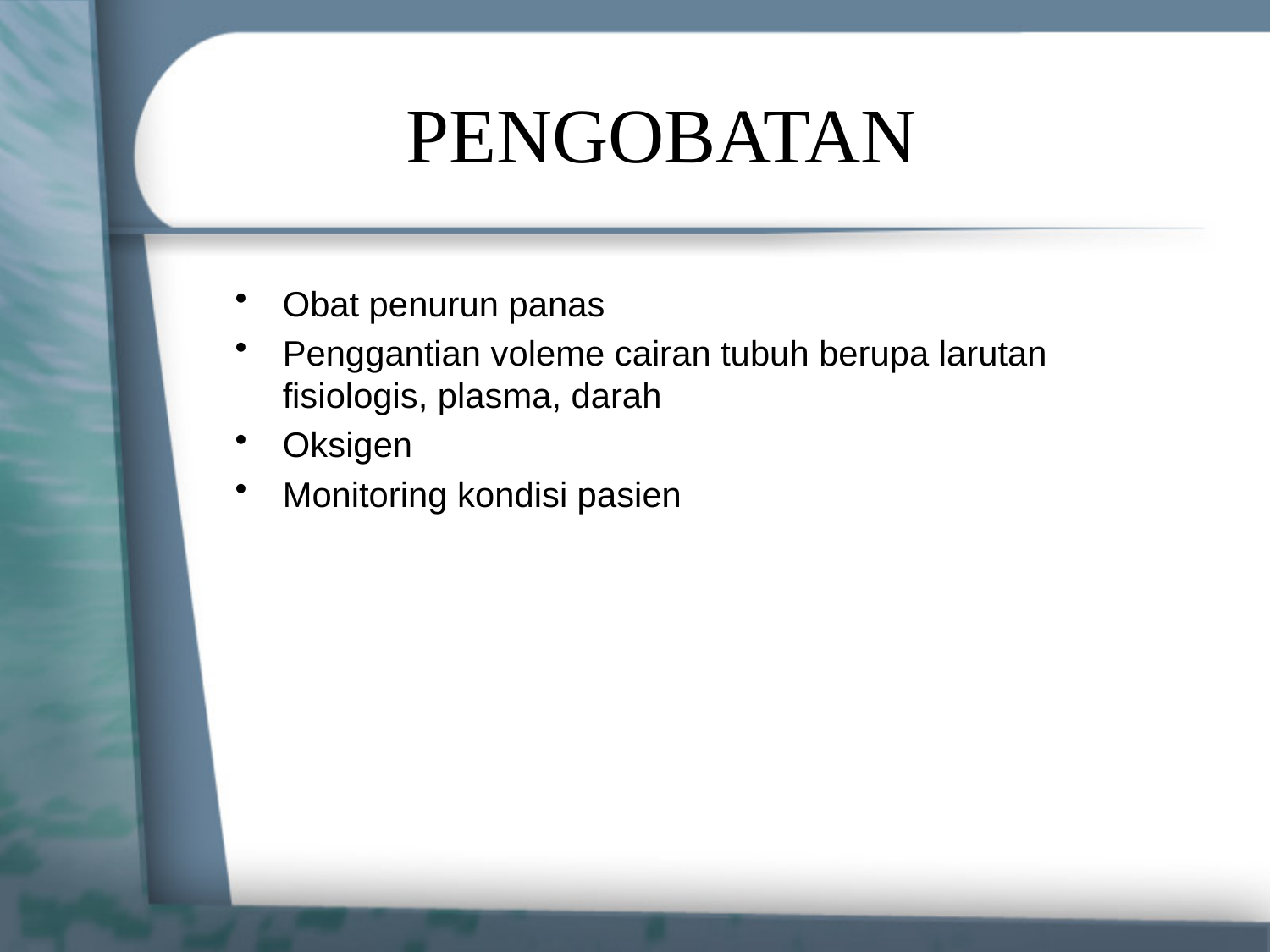

# PENGOBATAN
Obat penurun panas
Penggantian voleme cairan tubuh berupa larutan fisiologis, plasma, darah
Oksigen
Monitoring kondisi pasien